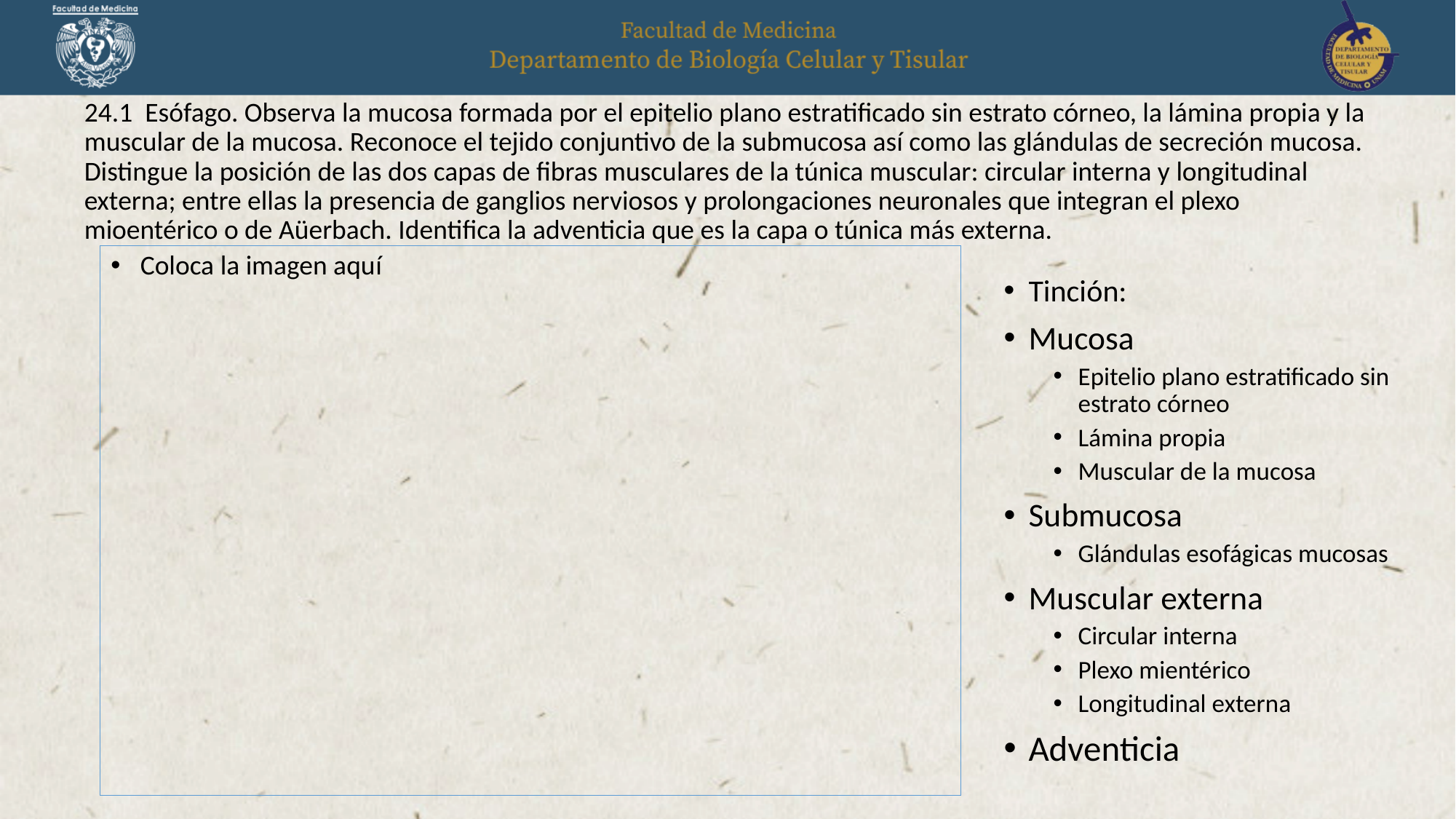

# 24.1  Esófago. Observa la mucosa formada por el epitelio plano estratificado sin estrato córneo, la lámina propia y la muscular de la mucosa. Reconoce el tejido conjuntivo de la submucosa así como las glándulas de secreción mucosa. Distingue la posición de las dos capas de fibras musculares de la túnica muscular: circular interna y longitudinal externa; entre ellas la presencia de ganglios nerviosos y prolongaciones neuronales que integran el plexo mioentérico o de Aüerbach. Identifica la adventicia que es la capa o túnica más externa.
Coloca la imagen aquí
Tinción:
Mucosa
Epitelio plano estratificado sin estrato córneo
Lámina propia
Muscular de la mucosa
Submucosa
Glándulas esofágicas mucosas
Muscular externa
Circular interna
Plexo mientérico
Longitudinal externa
Adventicia